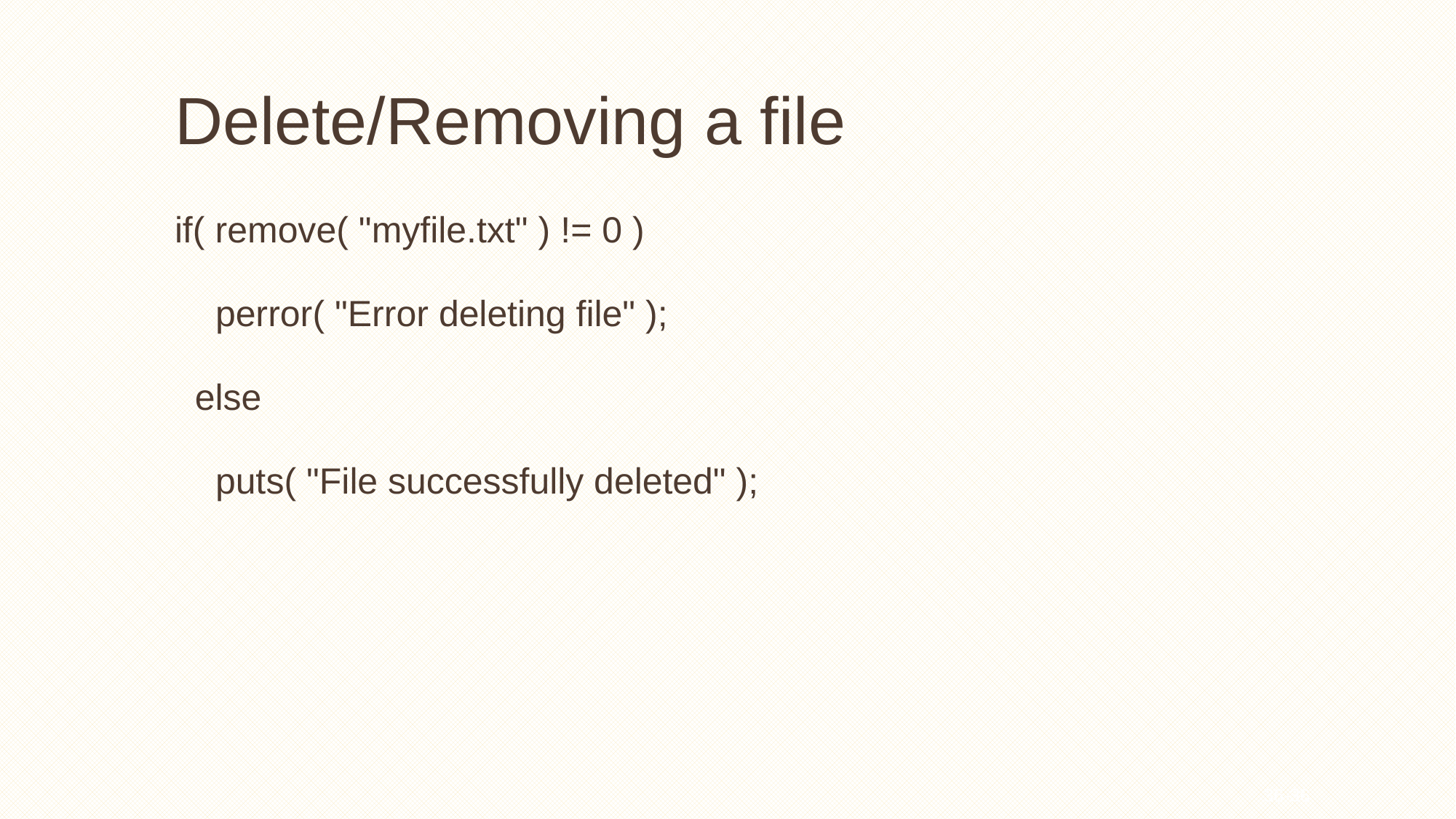

# Delete/Removing a file
if( remove( "myfile.txt" ) != 0 )
    perror( "Error deleting file" );
  else
    puts( "File successfully deleted" );
36-36